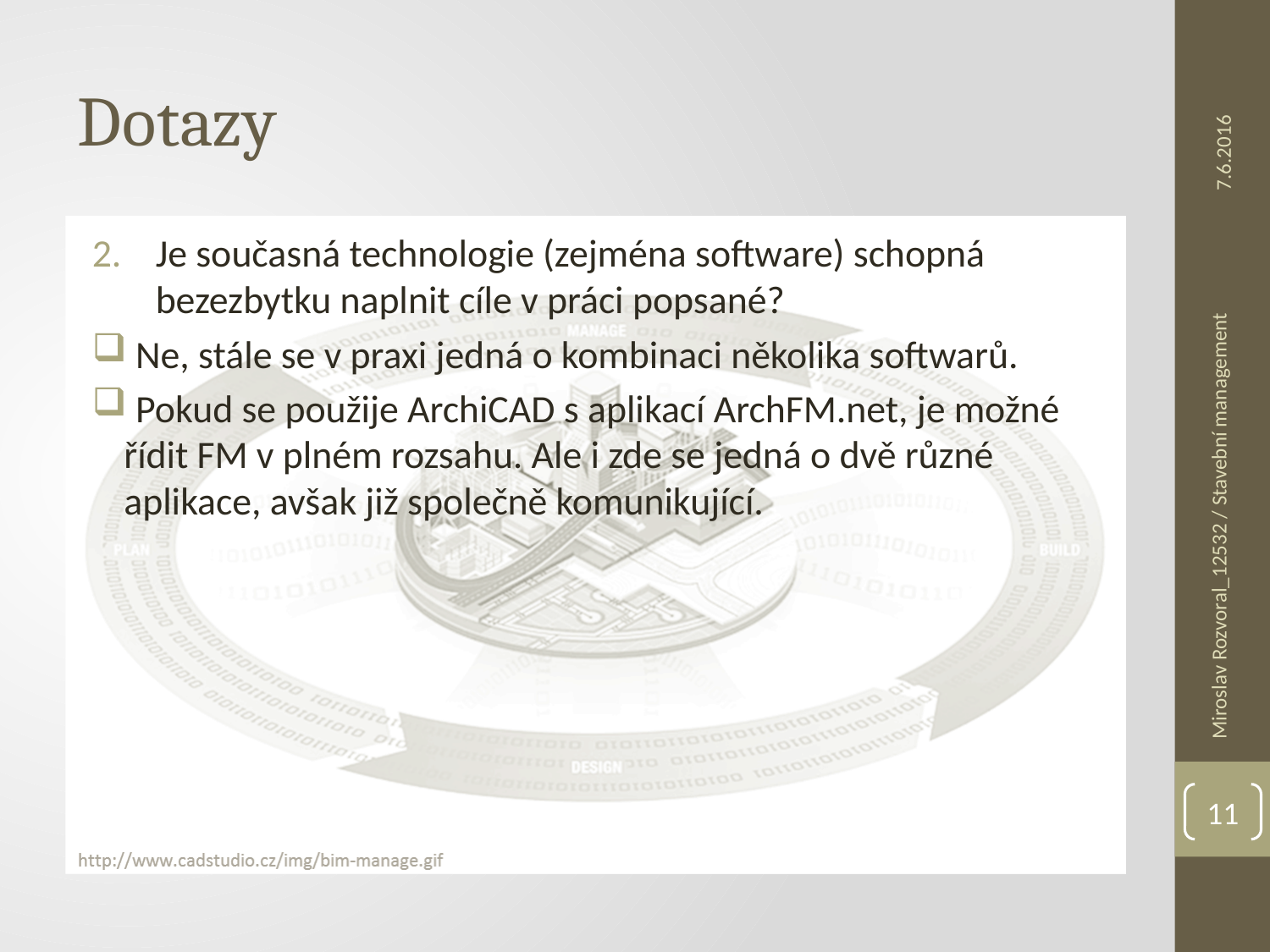

# Dotazy
7.6.2016
Je současná technologie (zejména software) schopná bezezbytku naplnit cíle v práci popsané?
 Ne, stále se v praxi jedná o kombinaci několika softwarů.
 Pokud se použije ArchiCAD s aplikací ArchFM.net, je možné řídit FM v plném rozsahu. Ale i zde se jedná o dvě různé aplikace, avšak již společně komunikující.
Miroslav Rozvoral_12532 / Stavební management
11